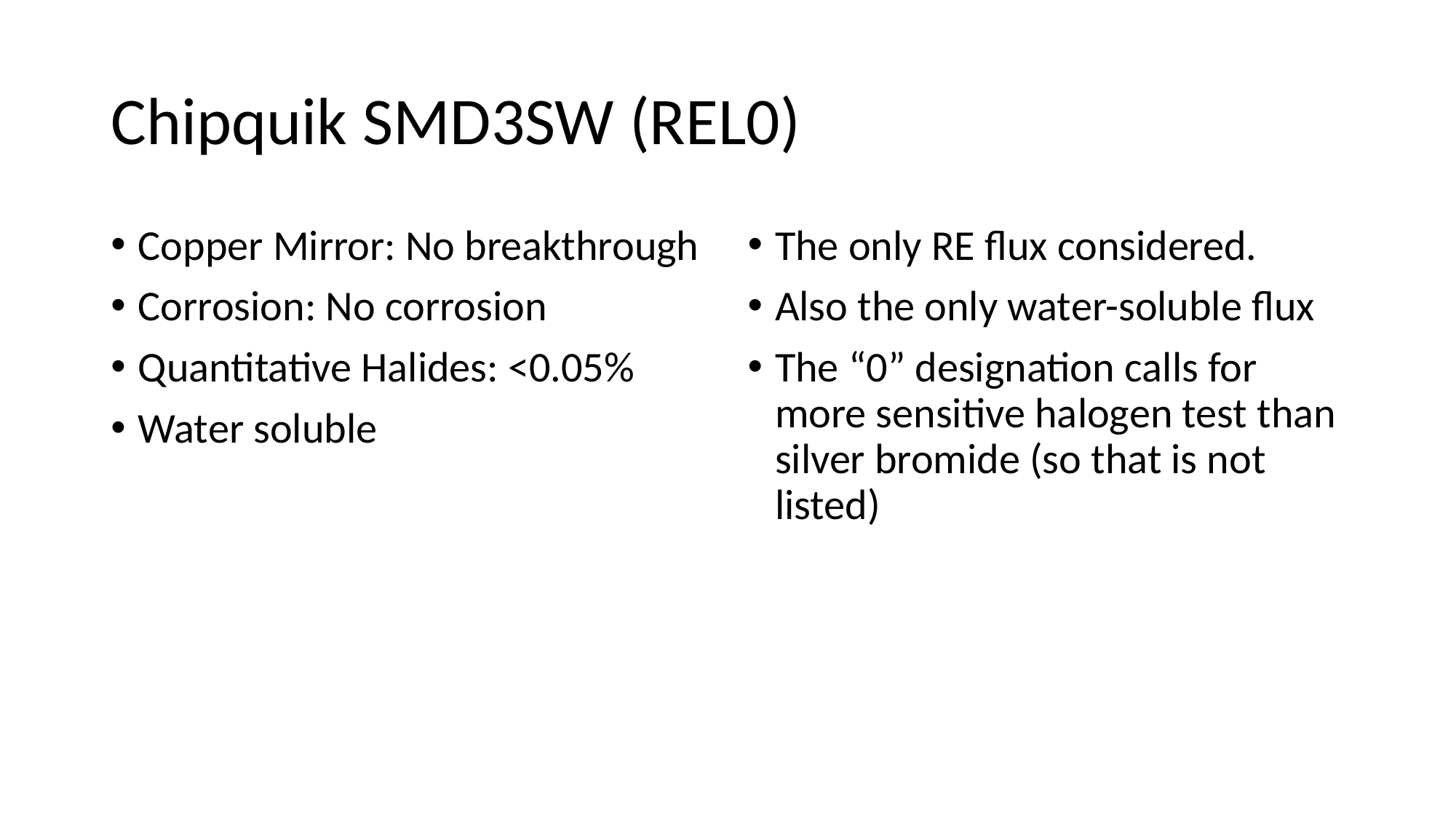

# Chipquik SMD3SW (REL0)
Copper Mirror: No breakthrough
Corrosion: No corrosion
Quantitative Halides: <0.05%
Water soluble
The only RE flux considered.
Also the only water-soluble flux
The “0” designation calls for more sensitive halogen test than silver bromide (so that is not listed)